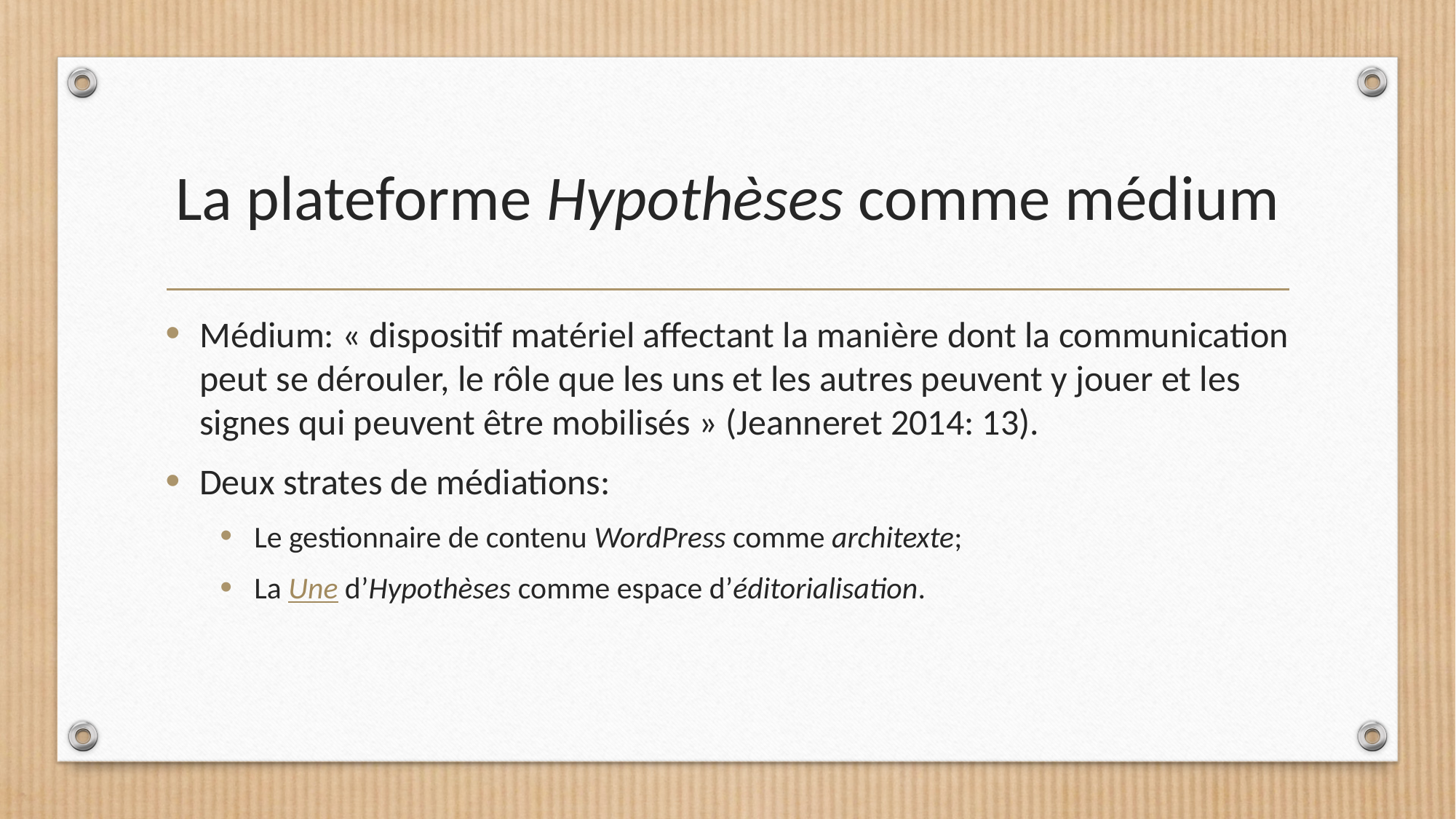

# La plateforme Hypothèses comme médium
Médium: « dispositif matériel affectant la manière dont la communication peut se dérouler, le rôle que les uns et les autres peuvent y jouer et les signes qui peuvent être mobilisés » (Jeanneret 2014: 13).
Deux strates de médiations:
Le gestionnaire de contenu WordPress comme architexte;
La Une d’Hypothèses comme espace d’éditorialisation.